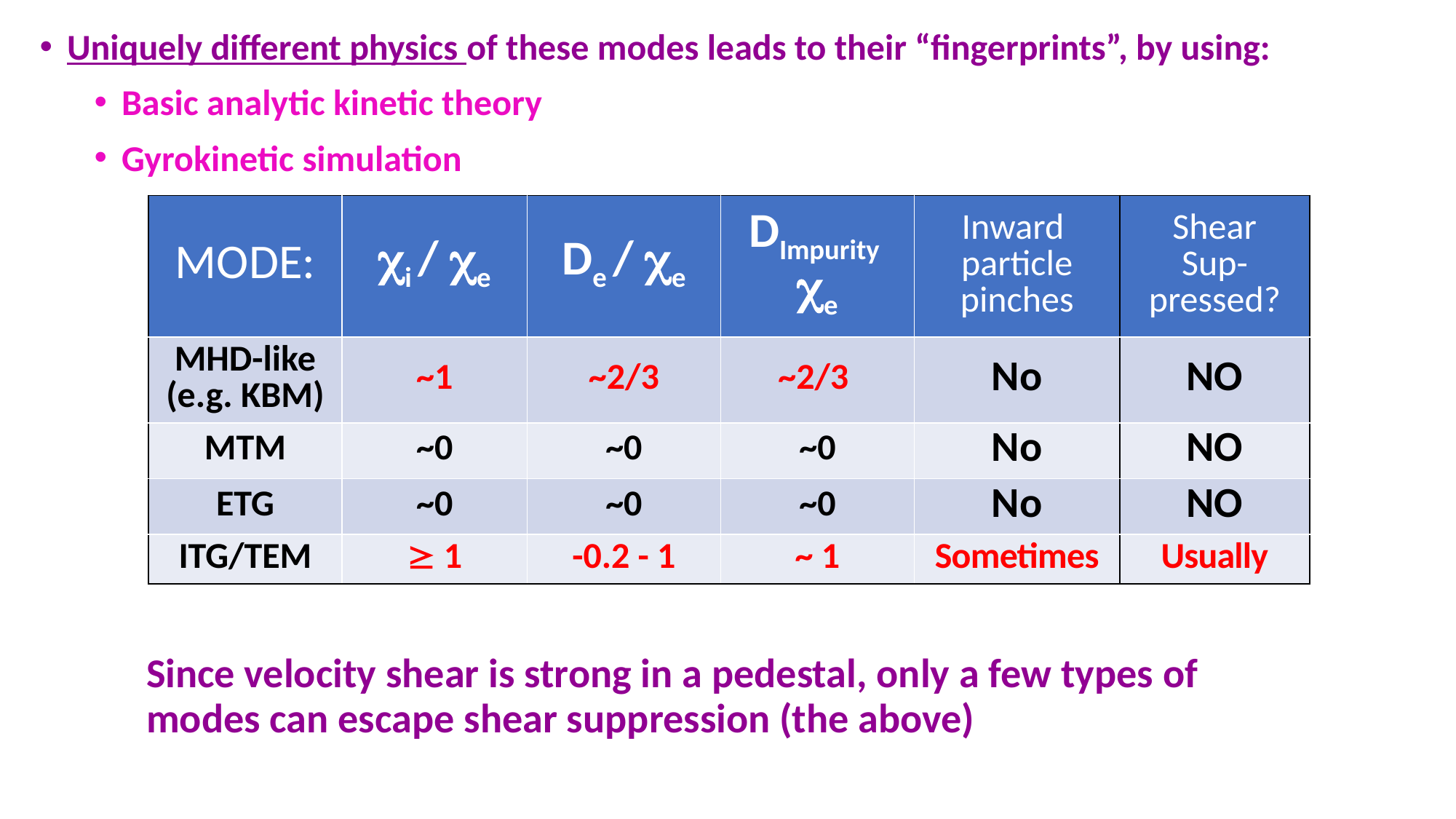

Uniquely different physics of these modes leads to their “fingerprints”, by using:
Basic analytic kinetic theory
Gyrokinetic simulation
| MODE: | χi / χe | De / χe | DImpurity χe | Inward particle pinches | Shear Sup- pressed? |
| --- | --- | --- | --- | --- | --- |
| MHD-like (e.g. KBM) | ~1 | ~2/3 | ~2/3 | No | NO |
| MTM | ~0 | ~0 | ~0 | No | NO |
| ETG | ~0 | ~0 | ~0 | No | NO |
| ITG/TEM | ≥ 1 | -0.2 - 1 | ~ 1 | Sometimes | Usually |
Since velocity shear is strong in a pedestal, only a few types of modes can escape shear suppression (the above)